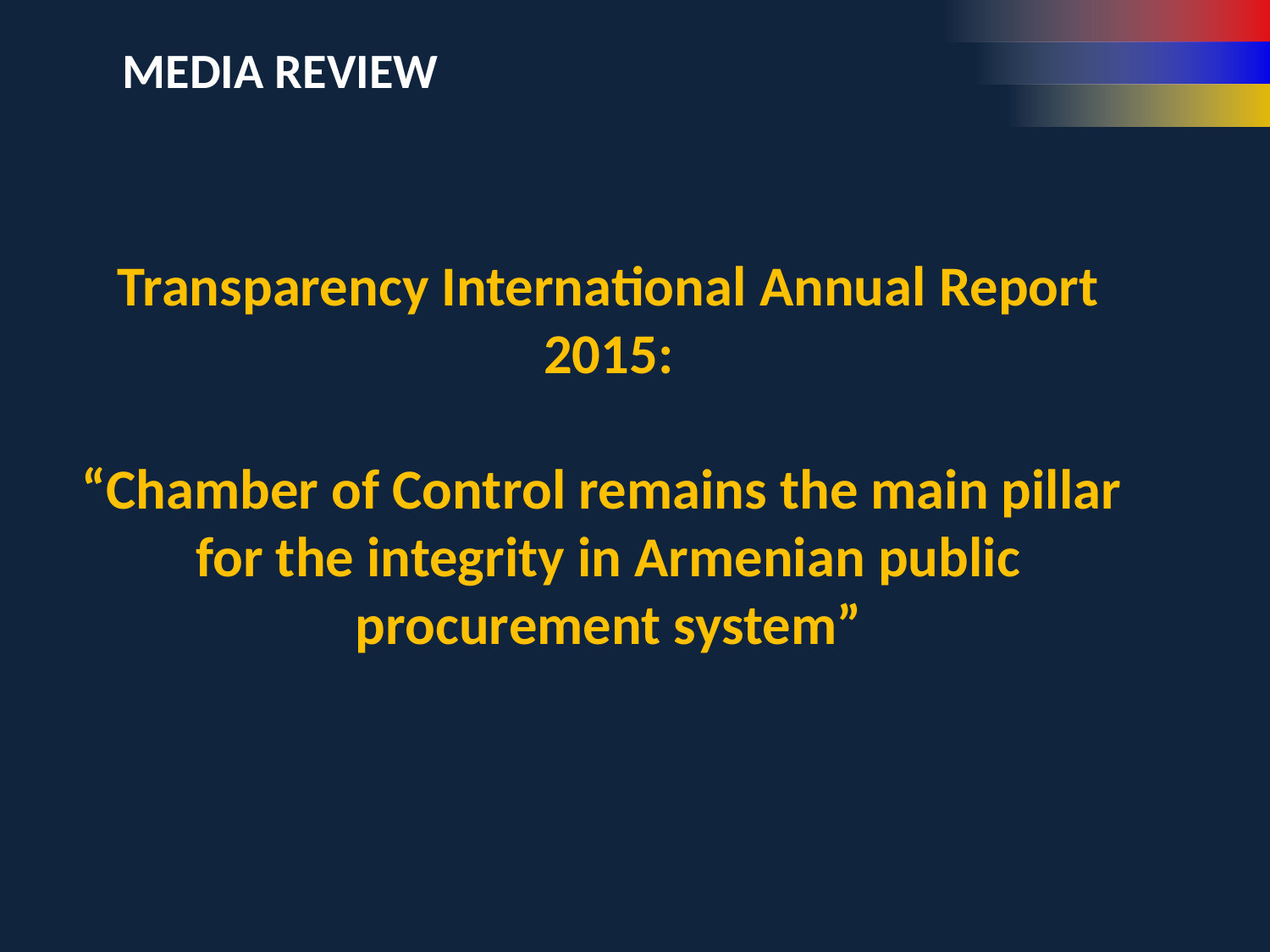

MEDIA REVIEW

Transparency International Annual Report 2015:

“Chamber of Control remains the main pillar  for the integrity in Armenian public procurement system”